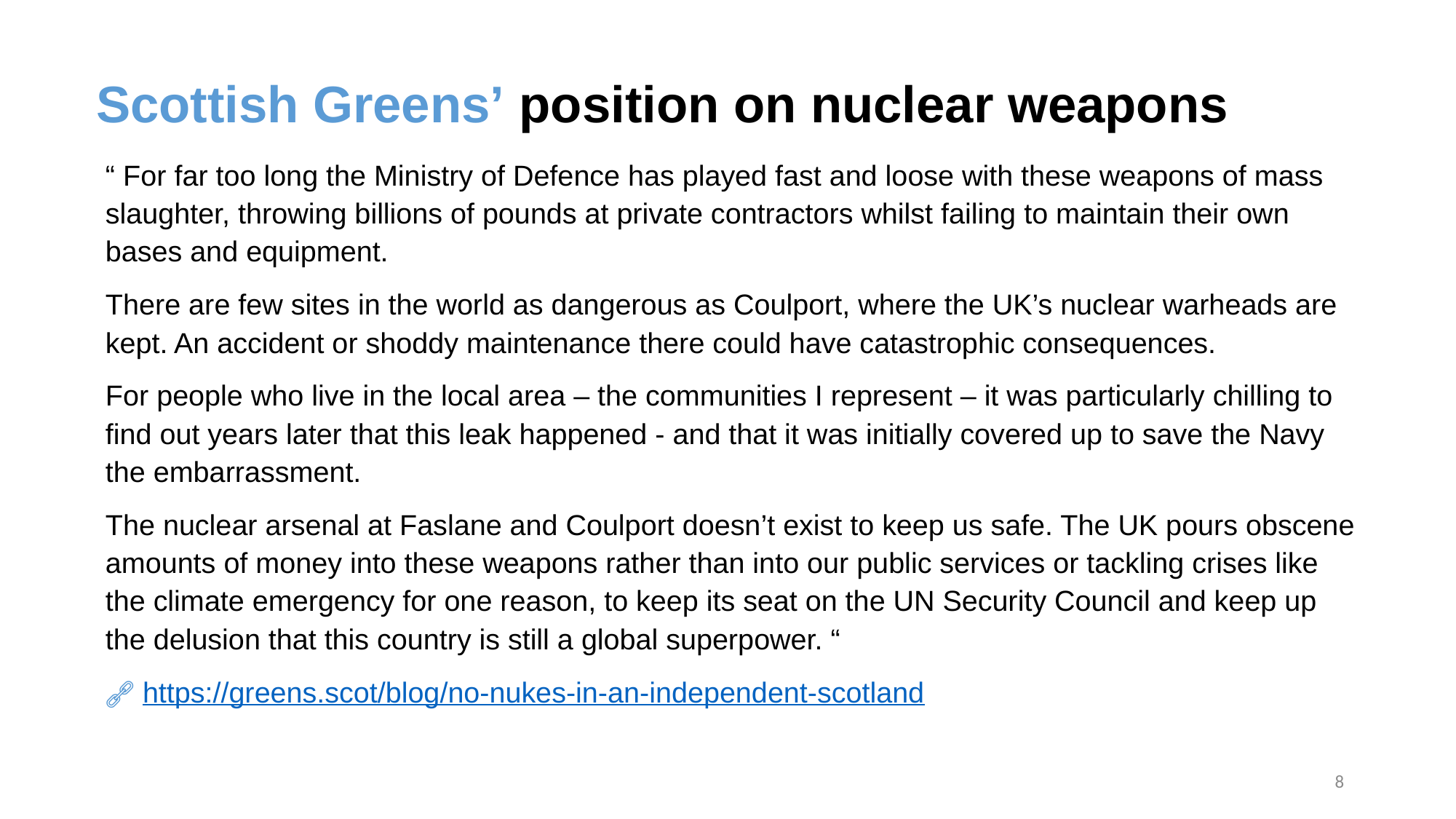

# Scottish Greens’ position on nuclear weapons
“ For far too long the Ministry of Defence has played fast and loose with these weapons of mass slaughter, throwing billions of pounds at private contractors whilst failing to maintain their own bases and equipment.
There are few sites in the world as dangerous as Coulport, where the UK’s nuclear warheads are kept. An accident or shoddy maintenance there could have catastrophic consequences.
For people who live in the local area – the communities I represent – it was particularly chilling to find out years later that this leak happened - and that it was initially covered up to save the Navy the embarrassment.
The nuclear arsenal at Faslane and Coulport doesn’t exist to keep us safe. The UK pours obscene amounts of money into these weapons rather than into our public services or tackling crises like the climate emergency for one reason, to keep its seat on the UN Security Council and keep up the delusion that this country is still a global superpower. “
🔗 https://greens.scot/blog/no-nukes-in-an-independent-scotland
8